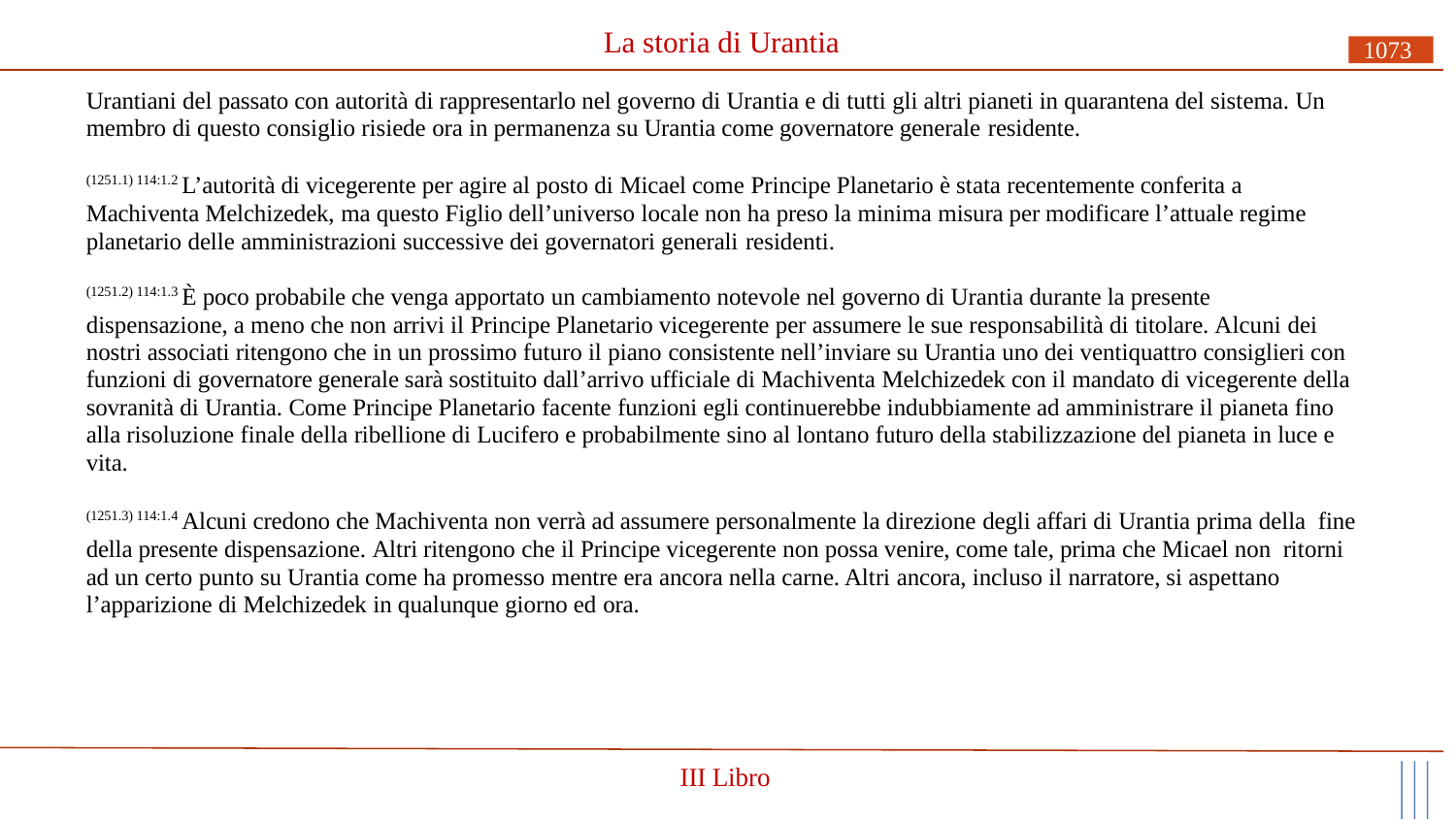

# La storia di Urantia
1073

Urantiani del passato con autorità di rappresentarlo nel governo di Urantia e di tutti gli altri pianeti in quarantena del sistema. Un  membro di questo consiglio risiede ora in permanenza su Urantia come governatore generale residente.

(1251.1) 114:1.2 L’autorità di vicegerente per agire al posto di Micael come Principe Planetario è stata recentemente conferita a  Machiventa Melchizedek, ma questo Figlio dell’universo locale non ha preso la minima misura per modificare l’attuale regime  planetario delle amministrazioni successive dei governatori generali residenti.

(1251.2) 114:1.3 È poco probabile che venga apportato un cambiamento notevole nel governo di Urantia durante la presente  dispensazione, a meno che non arrivi il Principe Planetario vicegerente per assumere le sue responsabilità di titolare. Alcuni dei  nostri associati ritengono che in un prossimo futuro il piano consistente nell’inviare su Urantia uno dei ventiquattro consiglieri con  funzioni di governatore generale sarà sostituito dall’arrivo ufficiale di Machiventa Melchizedek con il mandato di vicegerente della  sovranità di Urantia. Come Principe Planetario facente funzioni egli continuerebbe indubbiamente ad amministrare il pianeta fino  alla risoluzione finale della ribellione di Lucifero e probabilmente sino al lontano futuro della stabilizzazione del pianeta in luce e  vita.

(1251.3) 114:1.4 Alcuni credono che Machiventa non verrà ad assumere personalmente la direzione degli affari di Urantia prima della  fine della presente dispensazione. Altri ritengono che il Principe vicegerente non possa venire, come tale, prima che Micael non  ritorni ad un certo punto su Urantia come ha promesso mentre era ancora nella carne. Altri ancora, incluso il narratore, si aspettano  l’apparizione di Melchizedek in qualunque giorno ed ora.

III Libro